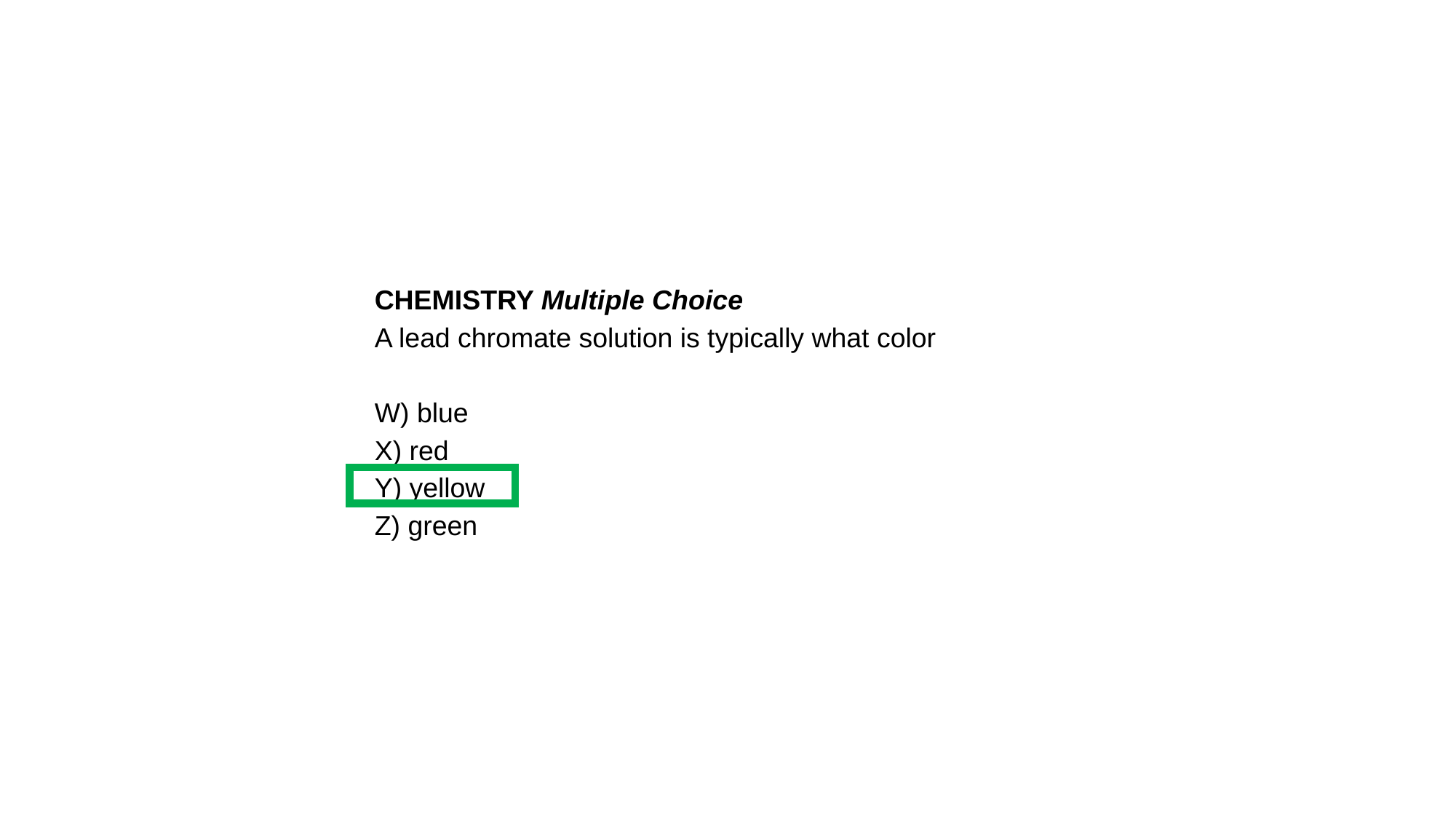

CHEMISTRY Multiple Choice
A lead chromate solution is typically what color

W) blue
X) red
Y) yellow
Z) green